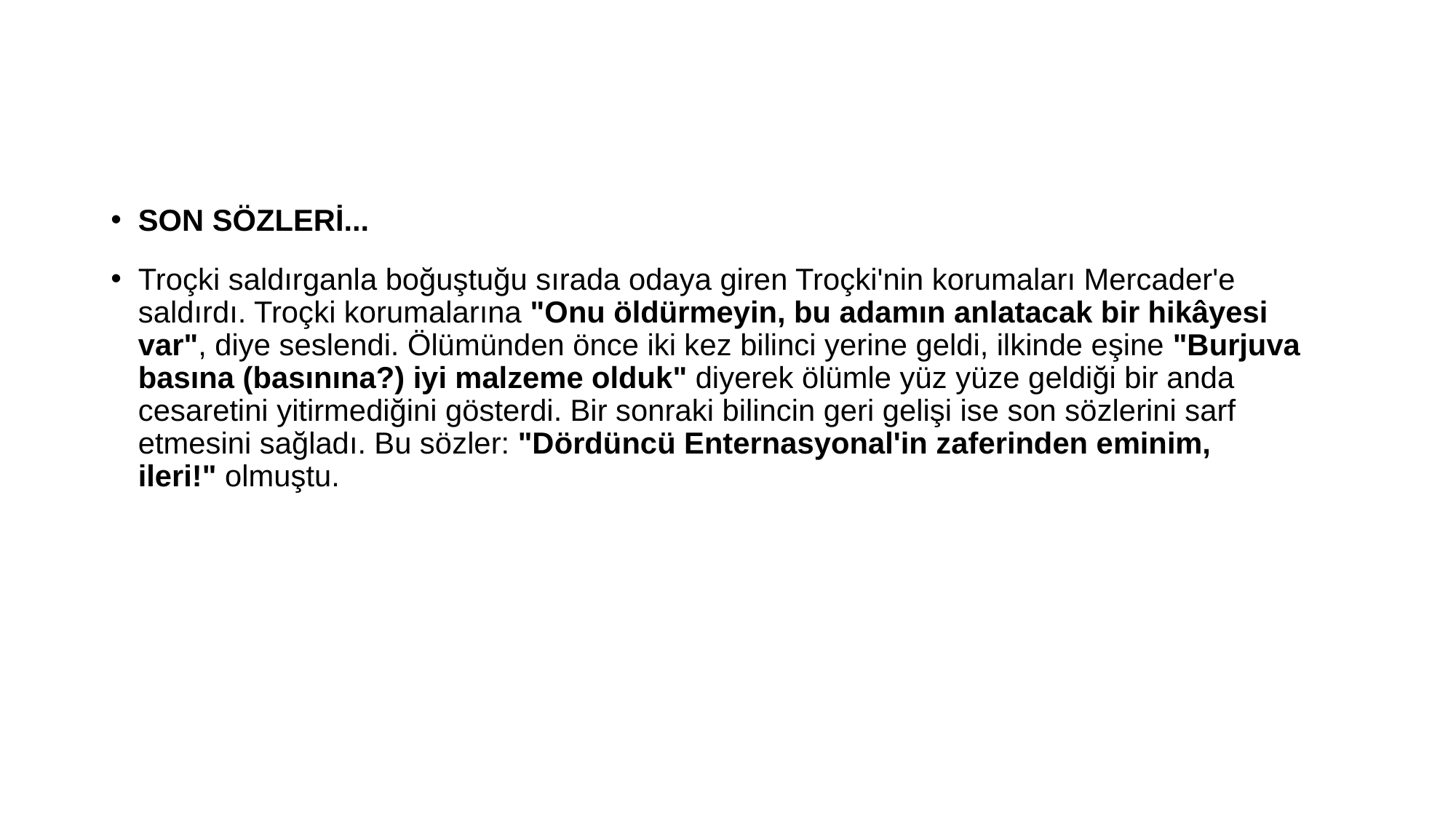

SON SÖZLERİ...
Troçki saldırganla boğuştuğu sırada odaya giren Troçki'nin korumaları Mercader'e saldırdı. Troçki korumalarına "Onu öldürmeyin, bu adamın anlatacak bir hikâyesi var", diye seslendi. Ölümünden önce iki kez bilinci yerine geldi, ilkinde eşine "Burjuva basına (basınına?) iyi malzeme olduk" diyerek ölümle yüz yüze geldiği bir anda cesaretini yitirmediğini gösterdi. Bir sonraki bilincin geri gelişi ise son sözlerini sarf etmesini sağladı. Bu sözler: "Dördüncü Enternasyonal'in zaferinden eminim, ileri!" olmuştu.